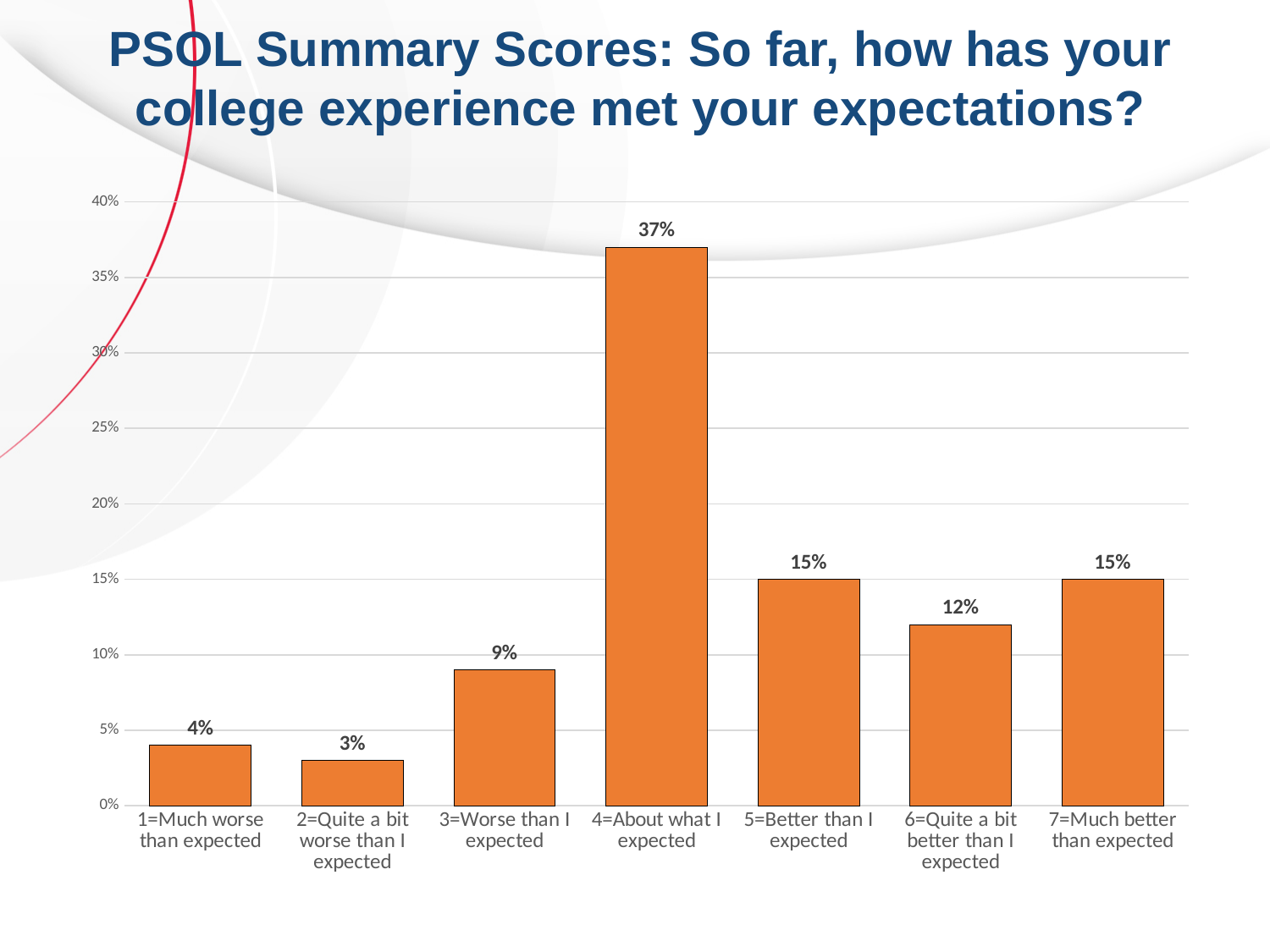

PSOL Summary Scores: So far, how has your college experience met your expectations?

### Chart

| Category | percentage |
|---|---|
| 1=Much worse than expected | 0.04 |
| 2=Quite a bit worse than I expected | 0.03 |
| 3=Worse than I expected | 0.09 |
| 4=About what I expected | 0.37 |
| 5=Better than I expected | 0.15 |
| 6=Quite a bit better than I expected | 0.12 |
| 7=Much better than expected | 0.15 |